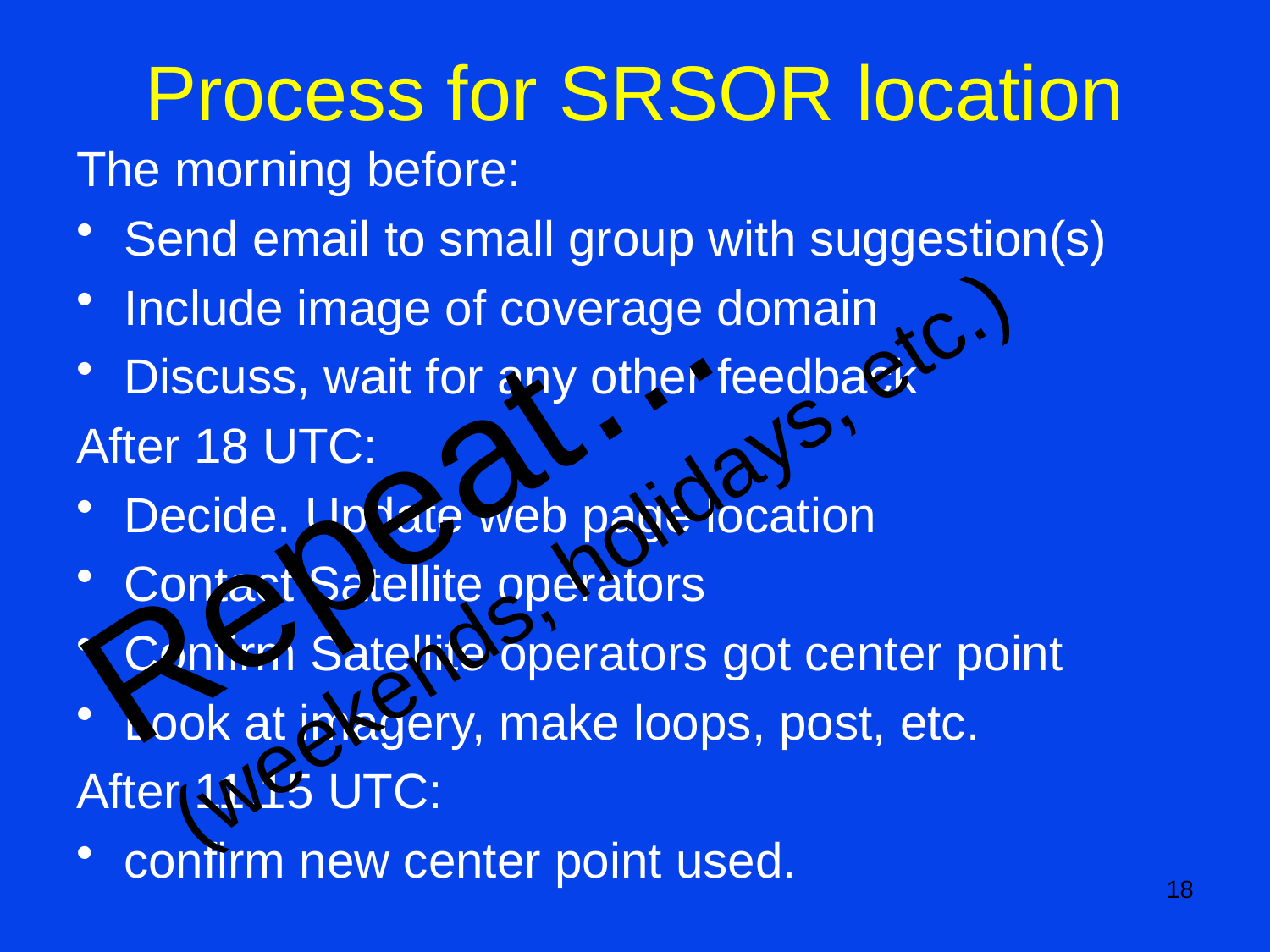

# Process for SRSOR location
The morning before:
Send email to small group with suggestion(s)
Include image of coverage domain
Discuss, wait for any other feedback
After 18 UTC:
Decide. Update web page location
Contact Satellite operators
Confirm Satellite operators got center point
Look at imagery, make loops, post, etc.
After 11:15 UTC:
confirm new center point used.

Repeat…
(weekends, holidays, etc.)
18